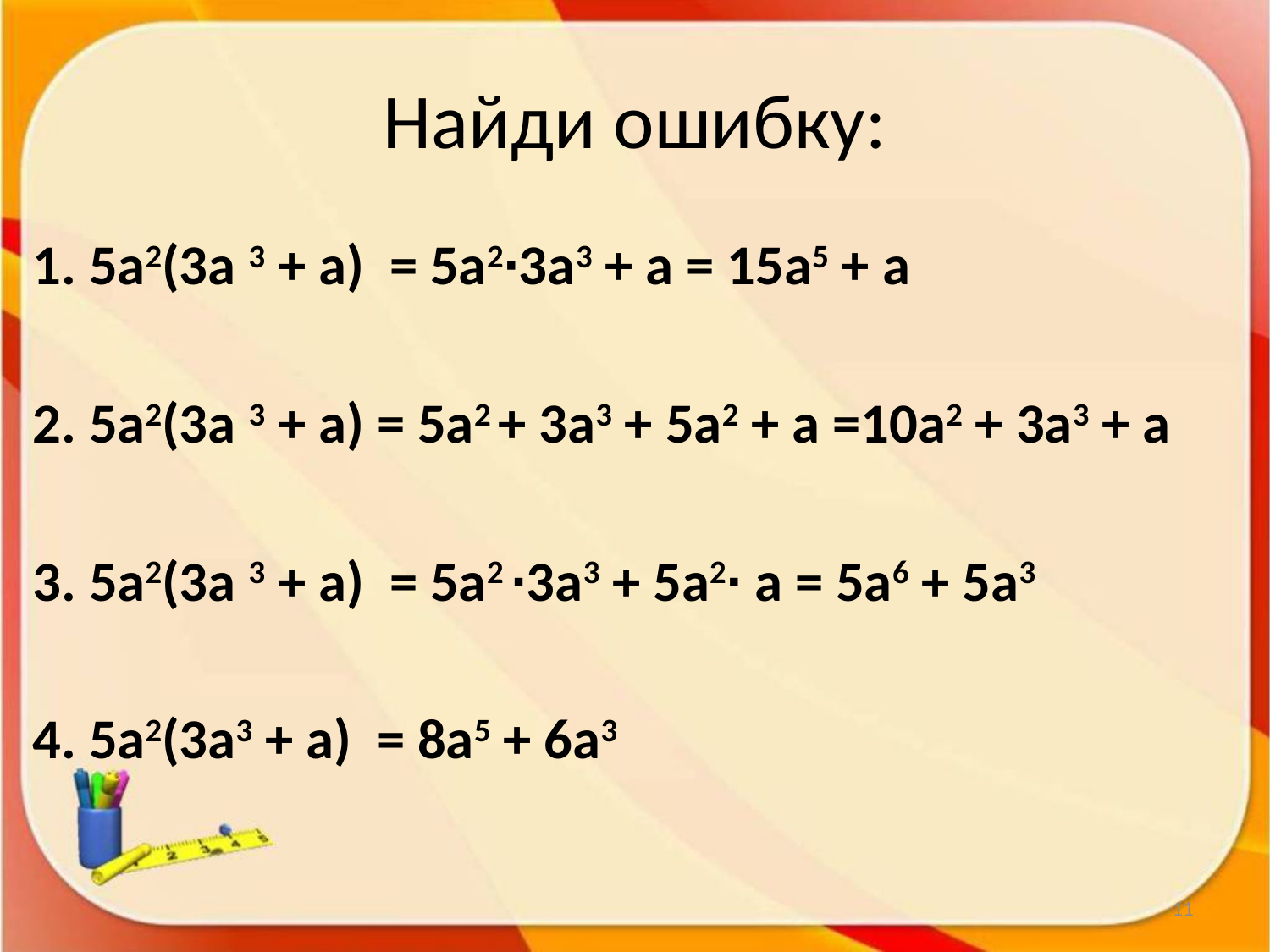

# Найди ошибку:
1. 5а2(3а 3 + а)  = 5а2∙3а3 + а = 15а5 + а

2. 5а2(3а 3 + а) = 5а2 + 3а3 + 5а2 + а =10а2 + 3а3 + а

3. 5а2(3а 3 + а)  = 5а2 ∙3а3 + 5а2∙ а = 5а6 + 5а3

4. 5а2(3а3 + а)  = 8а5 + 6а3

11